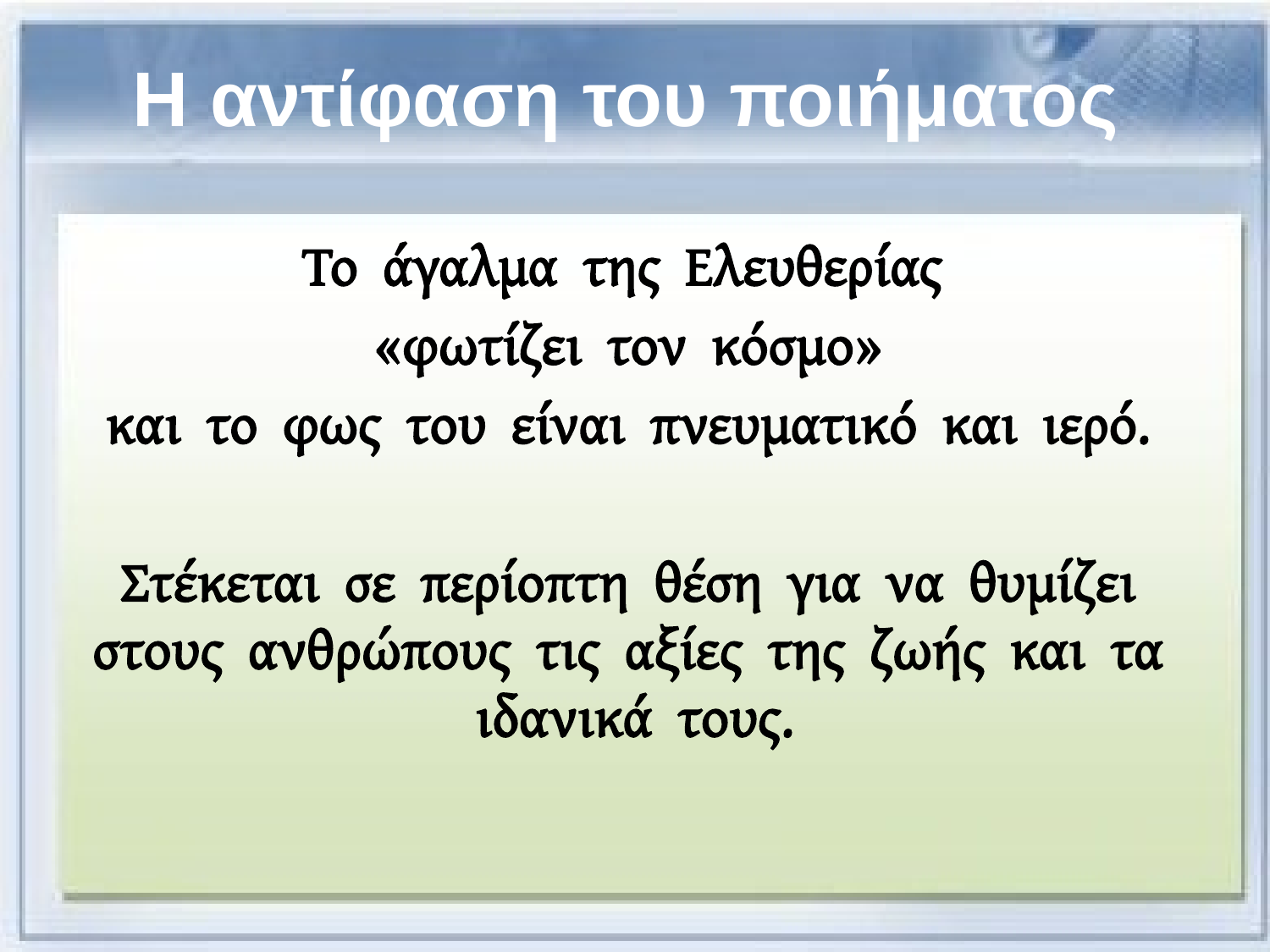

# Η αντίφαση του ποιήματος
Το  άγαλμα  της  Ελευθερίας
«φωτίζει  τον  κόσμο»
και  το  φως  του  είναι  πνευματικό  και  ιερό.

Στέκεται  σε  περίοπτη  θέση  για  να  θυμίζει  στους  ανθρώπους  τις  αξίες  της  ζωής  και  τα  ιδανικά  τους.